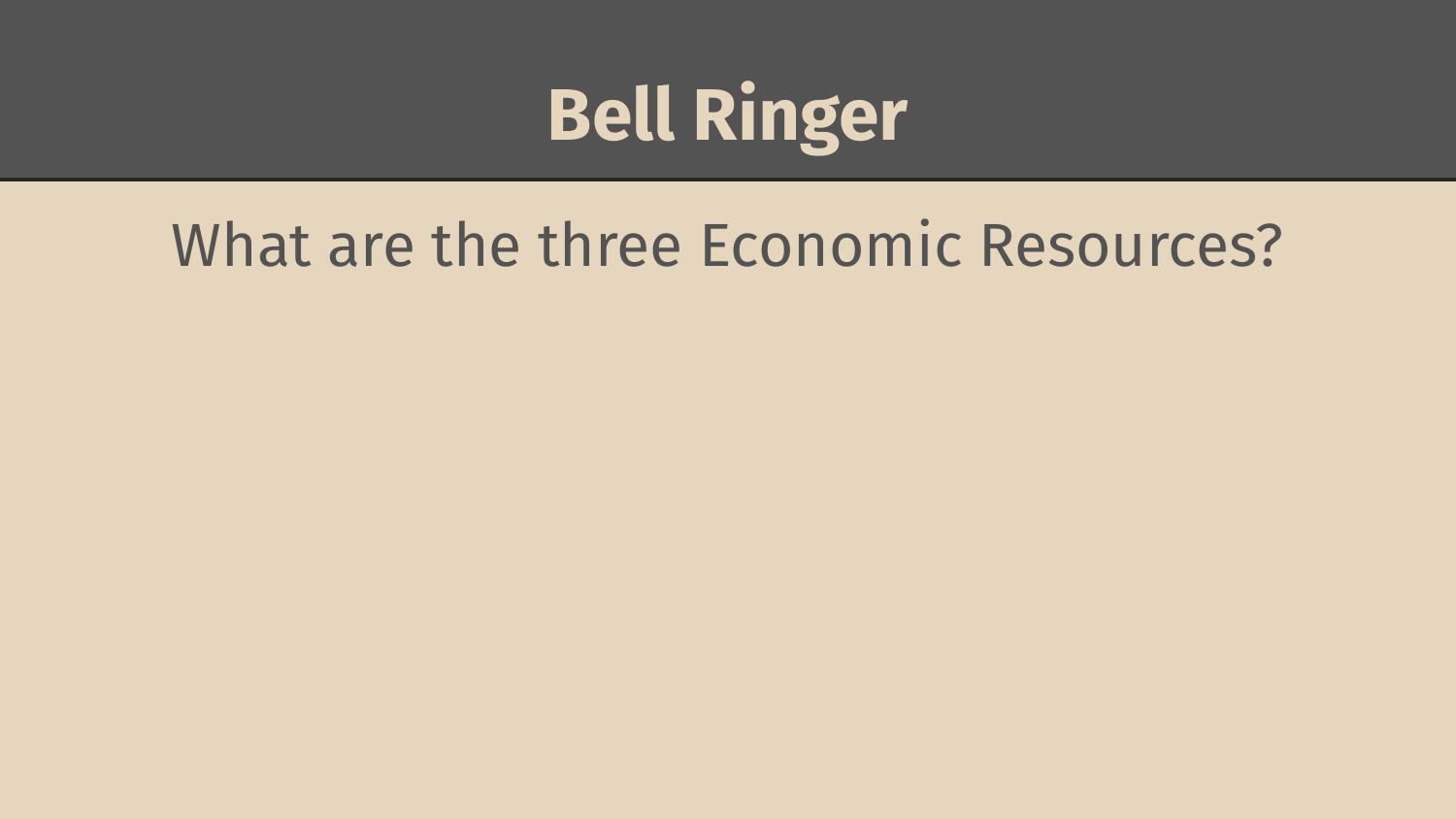

# Bell Ringer
What are the three Economic Resources?